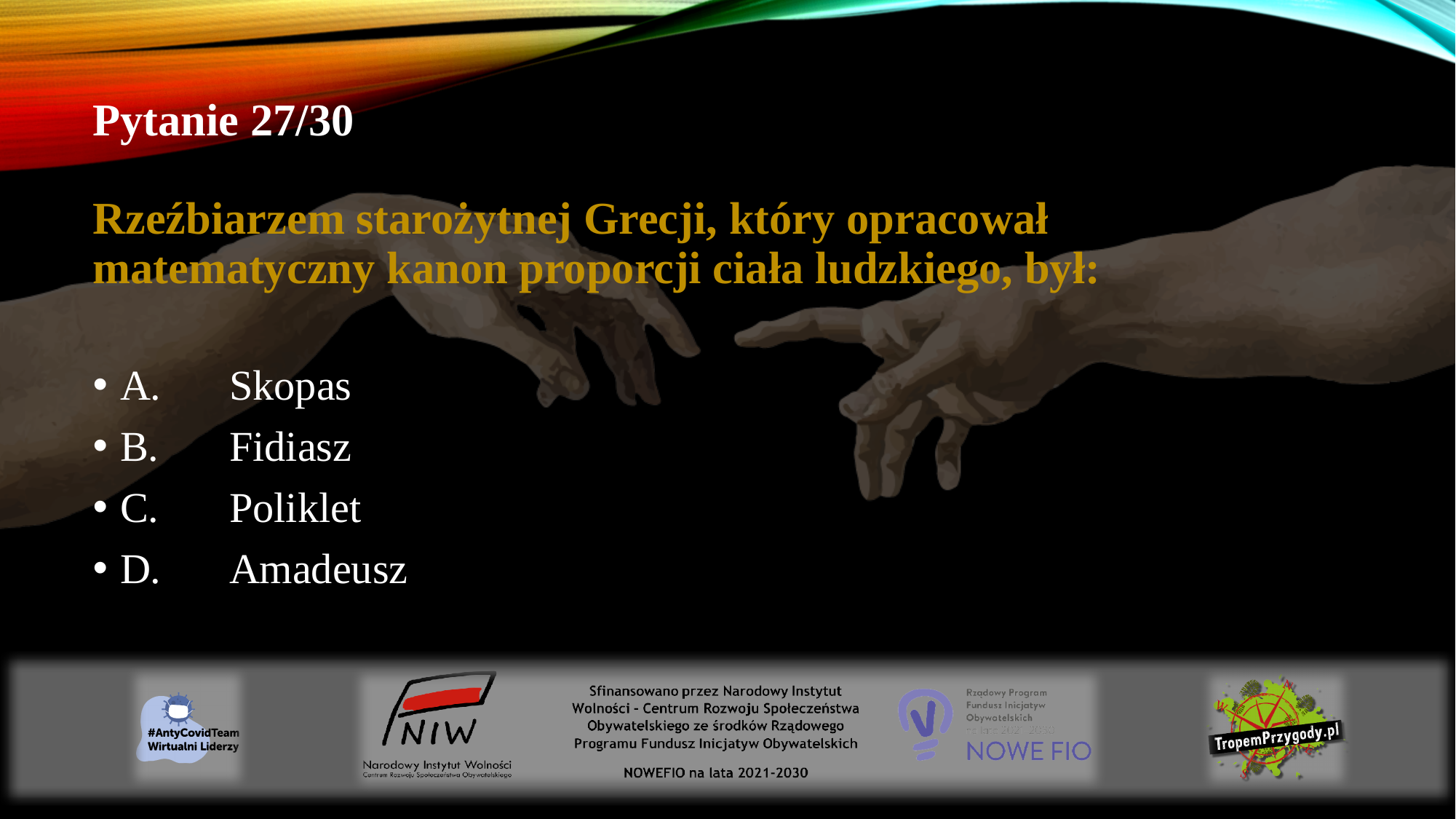

# Pytanie 27/30 Rzeźbiarzem starożytnej Grecji, który opracował matematyczny kanon proporcji ciała ludzkiego, był:
A.	Skopas
B.	Fidiasz
C.	Poliklet
D.	Amadeusz